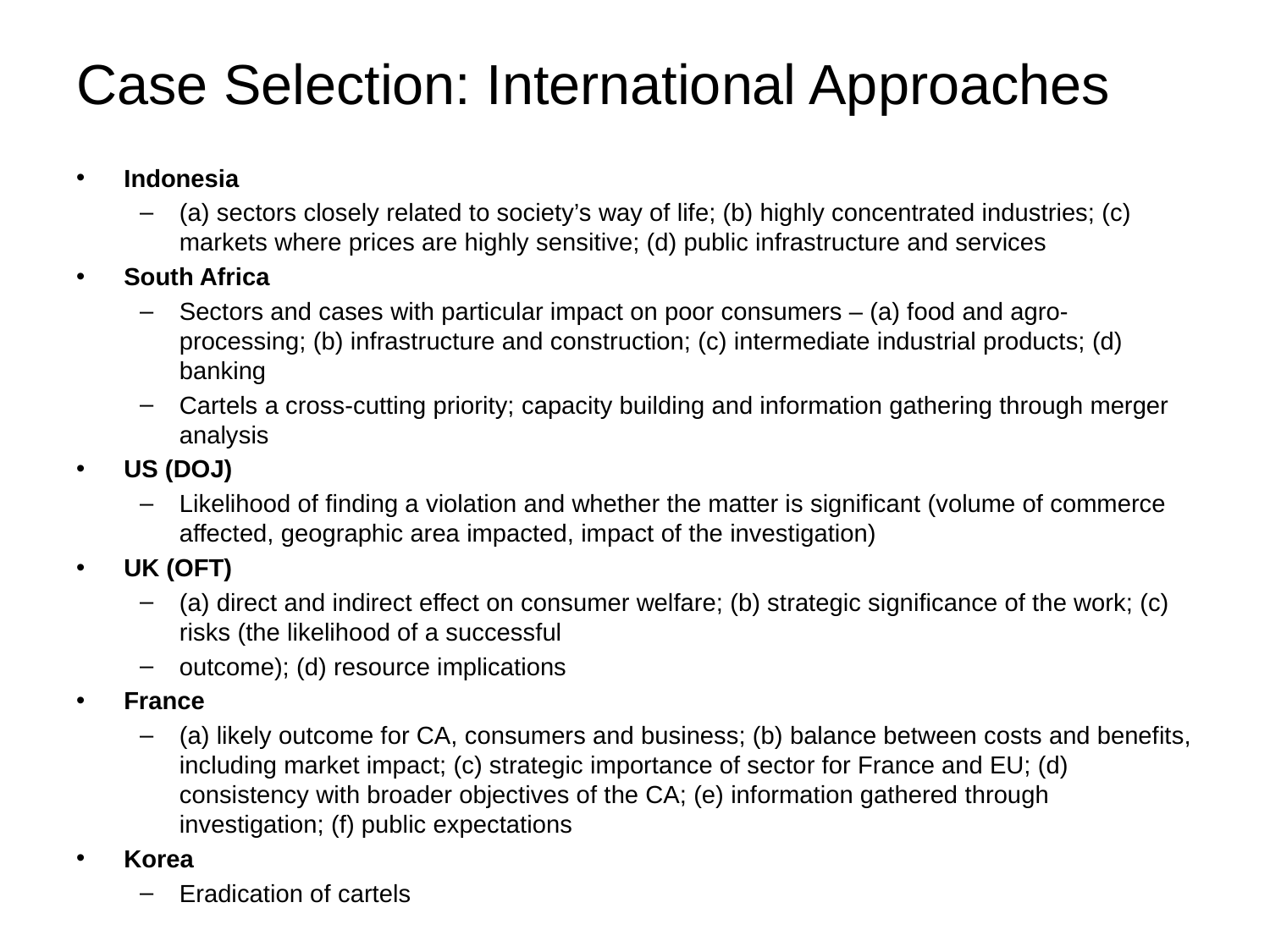

# Case Selection: International Approaches
Indonesia
(a) sectors closely related to society’s way of life; (b) highly concentrated industries; (c) markets where prices are highly sensitive; (d) public infrastructure and services
South Africa
Sectors and cases with particular impact on poor consumers – (a) food and agro-processing; (b) infrastructure and construction; (c) intermediate industrial products; (d) banking
Cartels a cross-cutting priority; capacity building and information gathering through merger analysis
US (DOJ)
Likelihood of finding a violation and whether the matter is significant (volume of commerce affected, geographic area impacted, impact of the investigation)
UK (OFT)
(a) direct and indirect effect on consumer welfare; (b) strategic significance of the work; (c) risks (the likelihood of a successful
outcome); (d) resource implications
France
(a) likely outcome for CA, consumers and business; (b) balance between costs and benefits, including market impact; (c) strategic importance of sector for France and EU; (d) consistency with broader objectives of the CA; (e) information gathered through investigation; (f) public expectations
Korea
Eradication of cartels